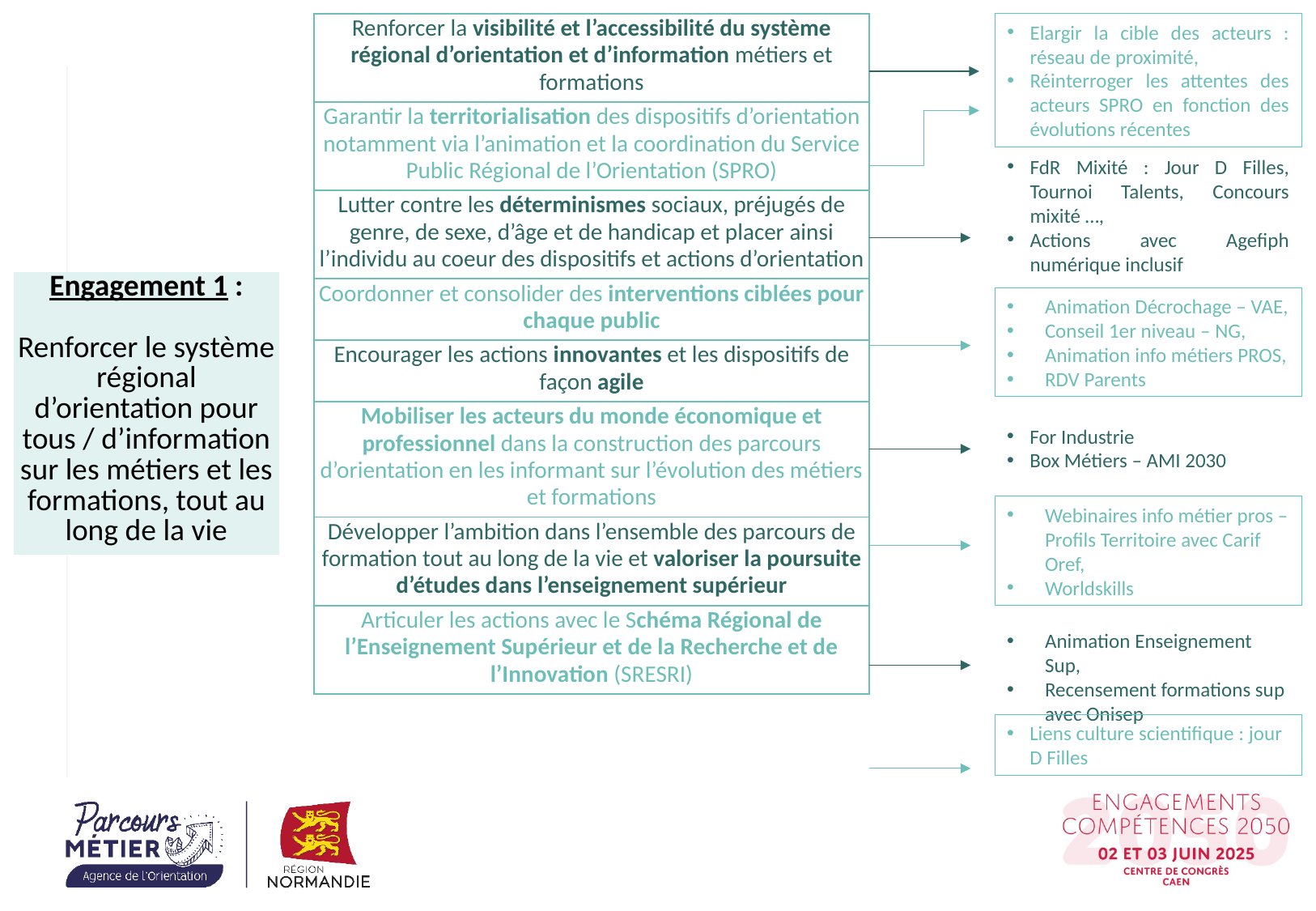

Elargir la cible des acteurs : réseau de proximité,
Réinterroger les attentes des acteurs SPRO en fonction des évolutions récentes
| Renforcer la visibilité et l’accessibilité du système régional d’orientation et d’information métiers et formations |
| --- |
| Garantir la territorialisation des dispositifs d’orientation notamment via l’animation et la coordination du Service Public Régional de l’Orientation (SPRO) |
| Lutter contre les déterminismes sociaux, préjugés de genre, de sexe, d’âge et de handicap et placer ainsi l’individu au coeur des dispositifs et actions d’orientation |
| Coordonner et consolider des interventions ciblées pour chaque public |
| Encourager les actions innovantes et les dispositifs de façon agile |
| Mobiliser les acteurs du monde économique et professionnel dans la construction des parcours d’orientation en les informant sur l’évolution des métiers et formations |
| Développer l’ambition dans l’ensemble des parcours de formation tout au long de la vie et valoriser la poursuite d’études dans l’enseignement supérieur |
| Articuler les actions avec le Schéma Régional de l’Enseignement Supérieur et de la Recherche et de l’Innovation (SRESRI) |
FdR Mixité : Jour D Filles, Tournoi Talents, Concours mixité …,
Actions avec Agefiph numérique inclusif
| Engagement 1 : Renforcer le système régional d’orientation pour tous / d’information sur les métiers et les formations, tout au long de la vie |
| --- |
Animation Décrochage – VAE,
Conseil 1er niveau – NG,
Animation info métiers PROS,
RDV Parents
For Industrie
Box Métiers – AMI 2030
Webinaires info métier pros – Profils Territoire avec Carif Oref,
Worldskills
Animation Enseignement Sup,
Recensement formations sup avec Onisep
Liens culture scientifique : jour D Filles